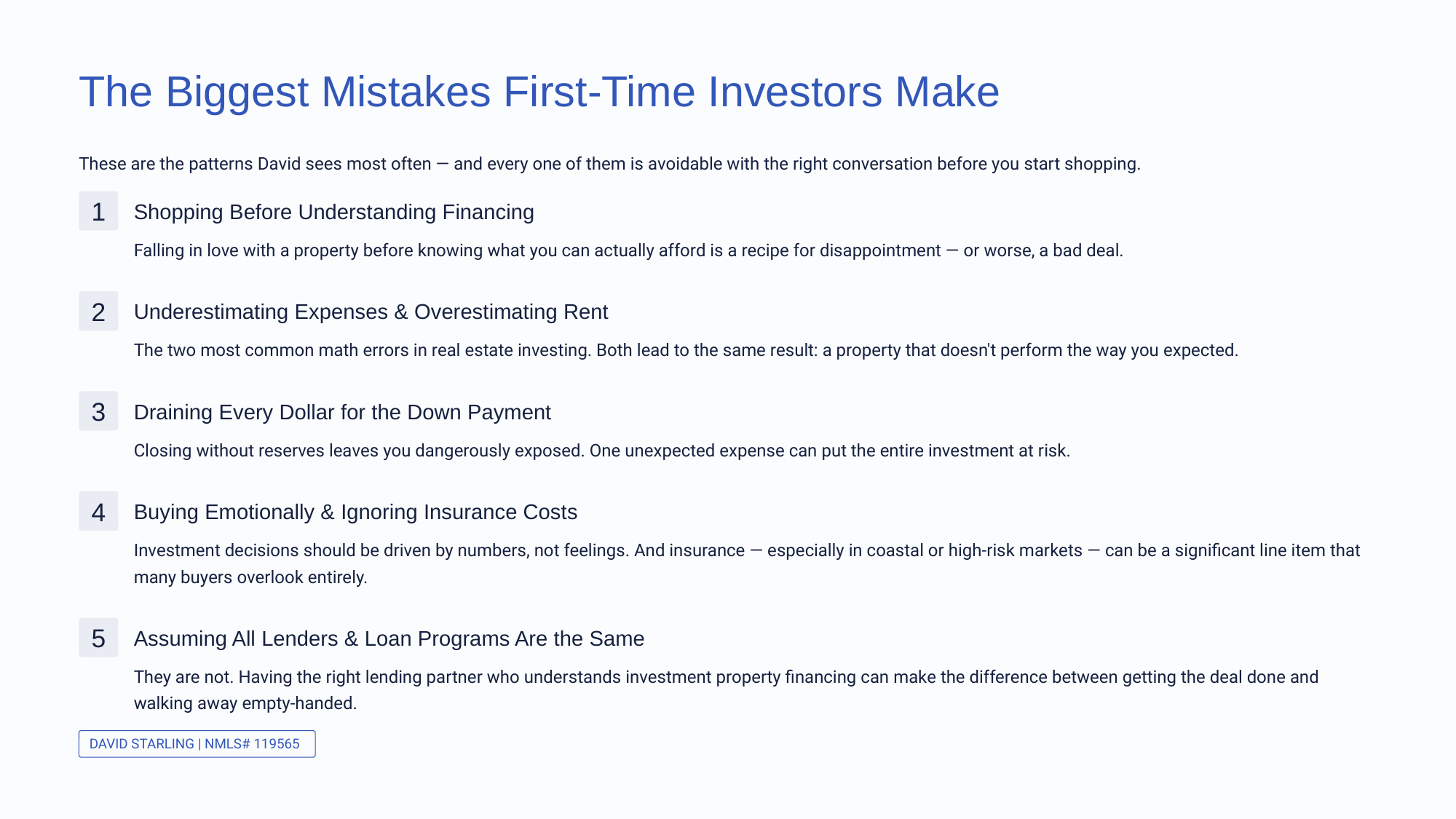

The Biggest Mistakes First-Time Investors Make
These are the patterns David sees most often — and every one of them is avoidable with the right conversation before you start shopping.

1
Shopping Before Understanding Financing
Falling in love with a property before knowing what you can actually afford is a recipe for disappointment — or worse, a bad deal.

2
Underestimating Expenses & Overestimating Rent
The two most common math errors in real estate investing. Both lead to the same result: a property that doesn't perform the way you expected.

3
Draining Every Dollar for the Down Payment
Closing without reserves leaves you dangerously exposed. One unexpected expense can put the entire investment at risk.

4
Buying Emotionally & Ignoring Insurance Costs
Investment decisions should be driven by numbers, not feelings. And insurance — especially in coastal or high-risk markets — can be a significant line item that many buyers overlook entirely.

5
Assuming All Lenders & Loan Programs Are the Same
They are not. Having the right lending partner who understands investment property financing can make the difference between getting the deal done and walking away empty-handed.

DAVID STARLING | NMLS# 119565